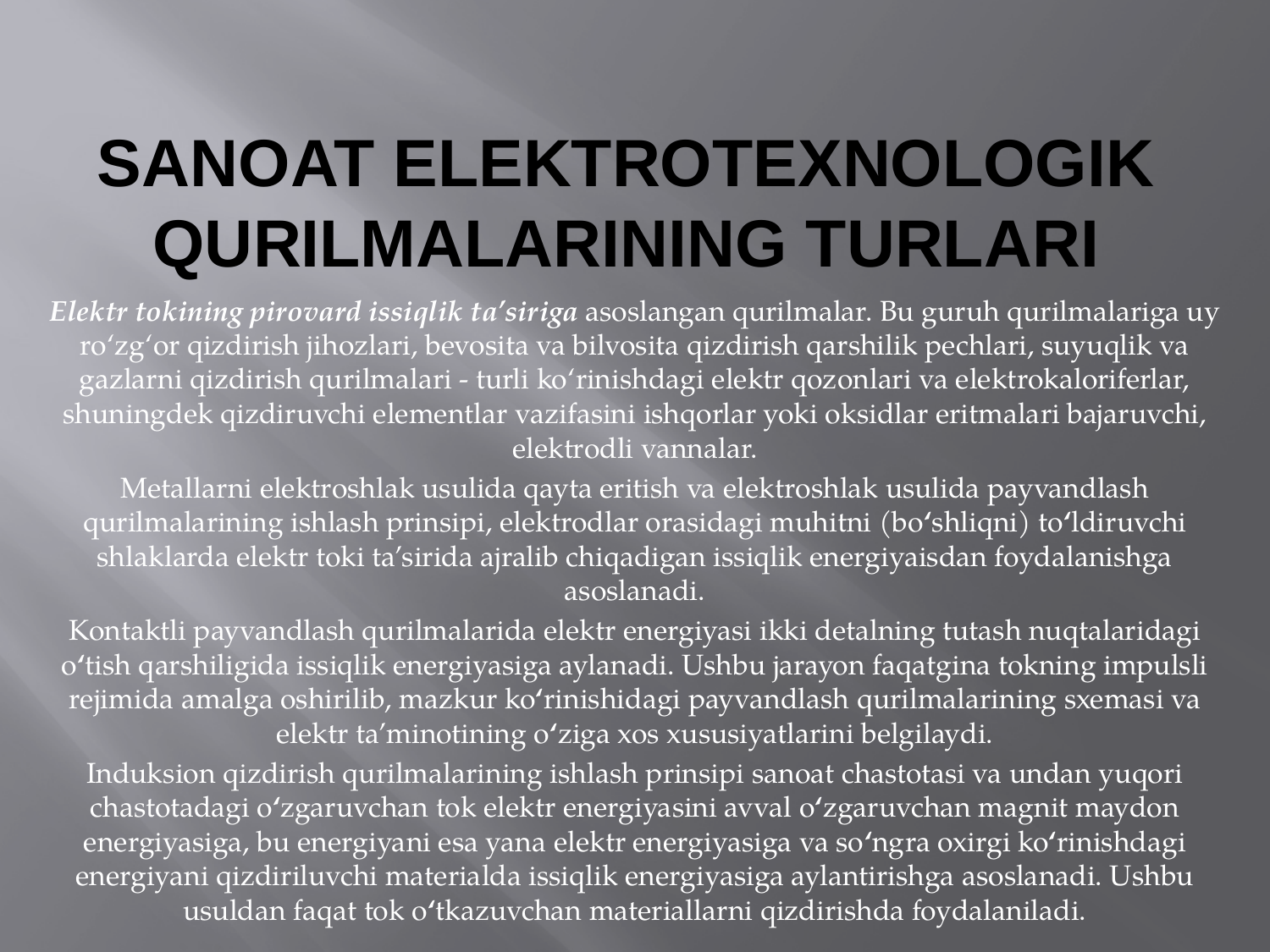

# Sanoat elektrotexnologik qurilmalarining turlari
Elektr tokining pirovard issiqlik ta’siriga asoslangan qurilmalar. Bu guruh qurilmalariga uy ro‘zg‘or qizdirish jihozlari, bevosita va bilvosita qizdirish qarshilik pechlari, suyuqlik va gazlarni qizdirish qurilmalari - turli ko‘rinishdagi elektr qozonlari va elektrokaloriferlar, shuningdek qizdiruvchi elementlar vazifasini ishqorlar yoki oksidlar eritmalari bajaruvchi, elektrodli vannalar.
Metallarni elektroshlak usulida qayta eritish va elektroshlak usulida payvandlash qurilmalarining ishlash prinsipi, elektrodlar orasidagi muhitni (bo‘shliqni) to‘ldiruvchi shlaklarda elektr toki ta’sirida ajralib chiqadigan issiqlik energiyaisdan foydalanishga asoslanadi.
Kontaktli payvandlash qurilmalarida elektr energiyasi ikki detalning tutash nuqtalaridagi o‘tish qarshiligida issiqlik energiyasiga aylanadi. Ushbu jarayon faqatgina tokning impulsli rejimida amalga oshirilib, mazkur ko‘rinishidagi payvandlash qurilmalarining sxemasi va elektr ta’minotining o‘ziga xos xususiyatlarini belgilaydi.
Induksion qizdirish qurilmalarining ishlash prinsipi sanoat chastotasi va undan yuqori chastotadagi o‘zgaruvchan tok elektr energiyasini avval o‘zgaruvchan magnit maydon energiyasiga, bu energiyani esa yana elektr energiyasiga va so‘ngra oxirgi ko‘rinishdagi energiyani qizdiriluvchi materialda issiqlik energiyasiga aylantirishga asoslanadi. Ushbu usuldan faqat tok o‘tkazuvchan materiallarni qizdirishda foydalaniladi.